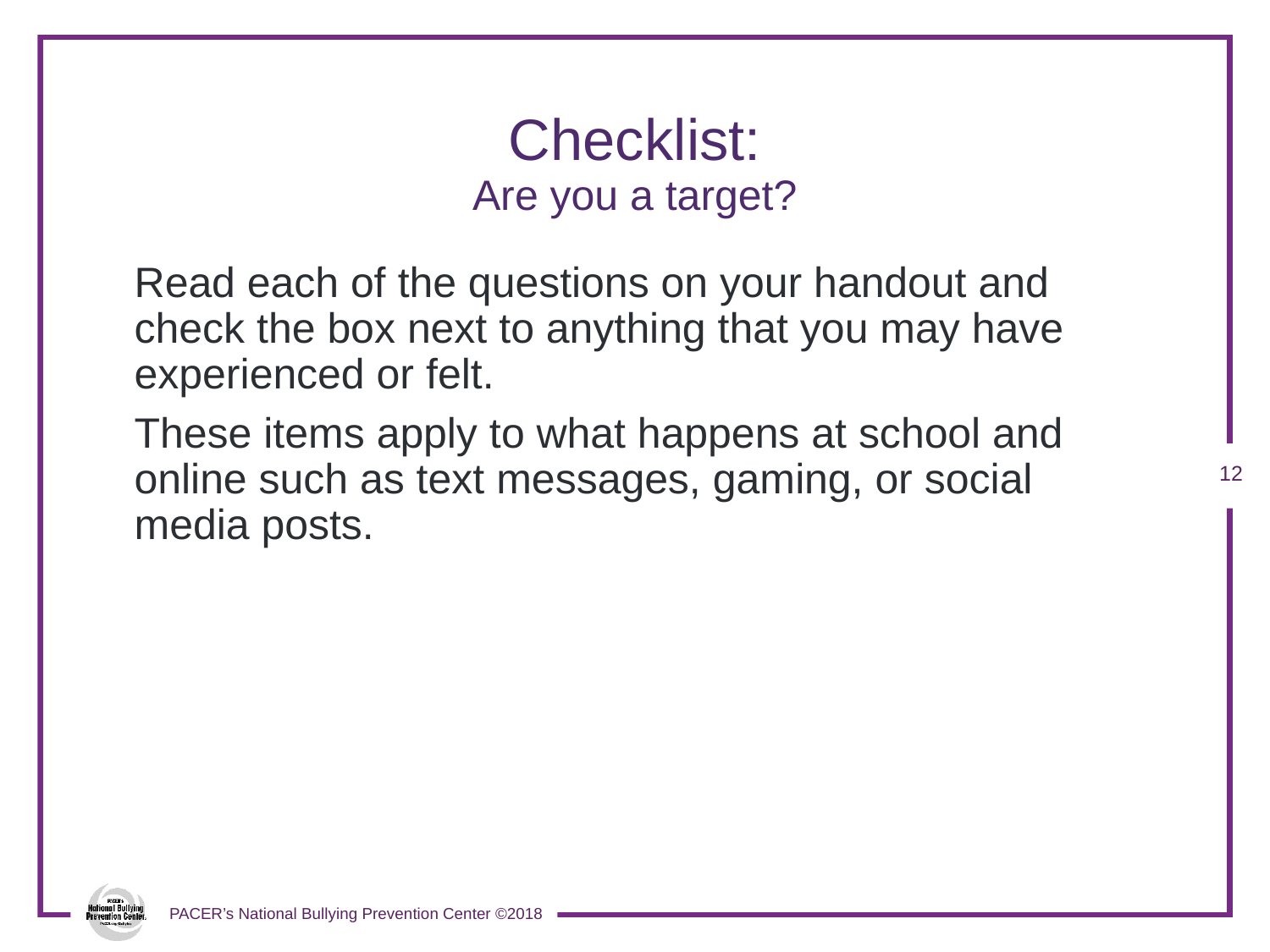

# Checklist: Are you a target?
Read each of the questions on your handout and check the box next to anything that you may have experienced or felt.
These items apply to what happens at school and online such as text messages, gaming, or social media posts.
12
PACER’s National Bullying Prevention Center ©2018